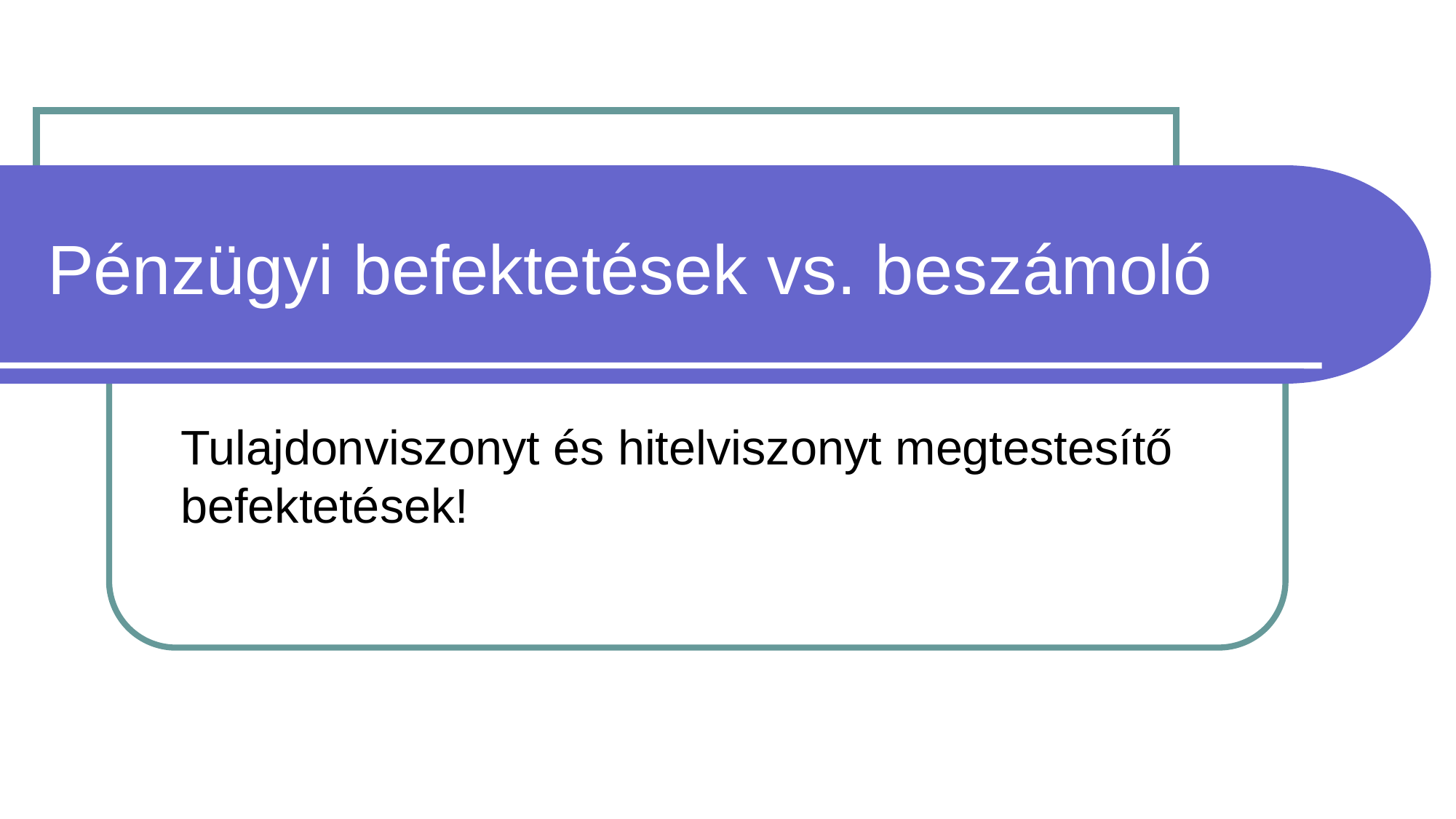

# Pénzügyi befektetések vs. beszámoló
Tulajdonviszonyt és hitelviszonyt megtestesítő befektetések!